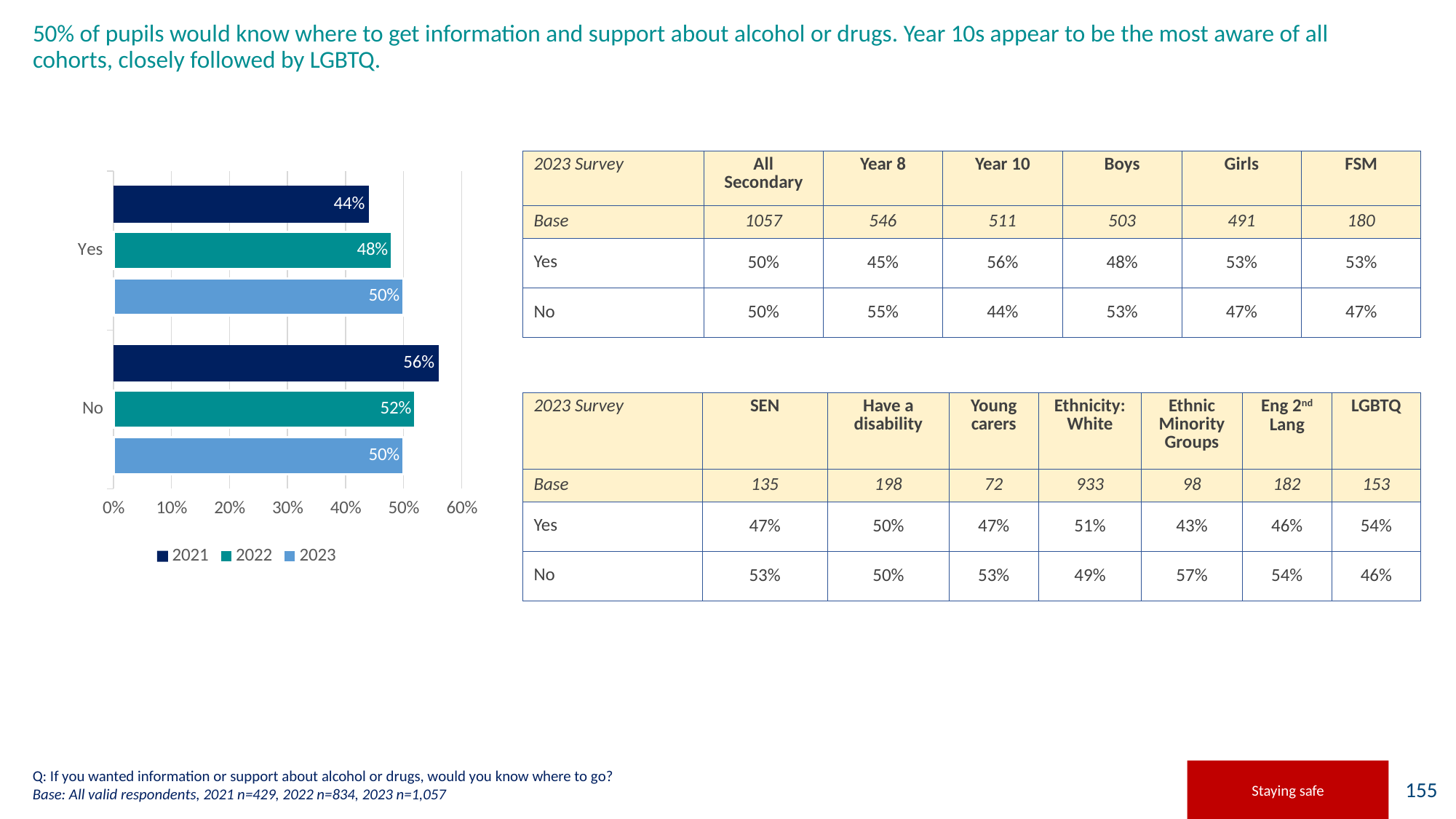

# 50% of pupils would know where to get information and support about alcohol or drugs. Year 10s appear to be the most aware of all cohorts, closely followed by LGBTQ.
| 2023 Survey | All Secondary | Year 8 | Year 10 | Boys | Girls | FSM |
| --- | --- | --- | --- | --- | --- | --- |
| Base | 1057 | 546 | 511 | 503 | 491 | 180 |
| Yes | 50% | 45% | 56% | 48% | 53% | 53% |
| No | 50% | 55% | 44% | 53% | 47% | 47% |

### Chart

| Category | 2023 | 2022 | 2021 |
|---|---|---|---|
| No | 0.5 | 0.52 | 0.56 |
| Yes | 0.5 | 0.48 | 0.44 |
| 2023 Survey | SEN | Have a disability | Young carers | Ethnicity: White | Ethnic Minority Groups | Eng 2nd Lang | LGBTQ |
| --- | --- | --- | --- | --- | --- | --- | --- |
| Base | 135 | 198 | 72 | 933 | 98 | 182 | 153 |
| Yes | 47% | 50% | 47% | 51% | 43% | 46% | 54% |
| No | 53% | 50% | 53% | 49% | 57% | 54% | 46% |
Q: If you wanted information or support about alcohol or drugs, would you know where to go?
Base: All valid respondents, 2021 n=429, 2022 n=834, 2023 n=1,057
Staying safe